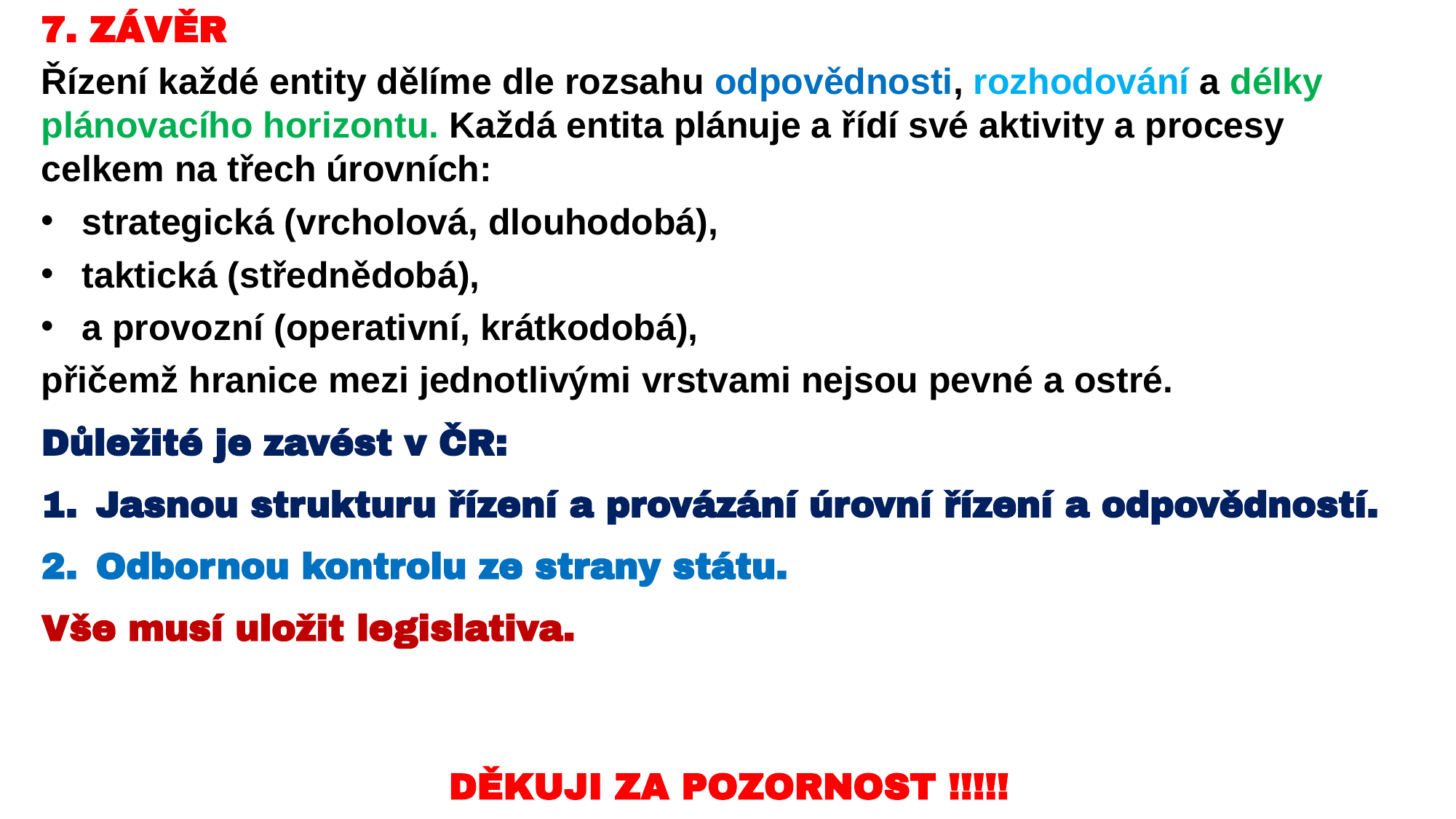

7. ZÁVĚR
Řízení každé entity dělíme dle rozsahu odpovědnosti, rozhodování a délky plánovacího horizontu. Každá entita plánuje a řídí své aktivity a procesy celkem na třech úrovních:
strategická (vrcholová, dlouhodobá),
taktická (střednědobá),
a provozní (operativní, krátkodobá),
přičemž hranice mezi jednotlivými vrstvami nejsou pevné a ostré.
Důležité je zavést v ČR:
Jasnou strukturu řízení a provázání úrovní řízení a odpovědností.
Odbornou kontrolu ze strany státu.
Vše musí uložit legislativa.

DĚKUJI ZA POZORNOST !!!!!